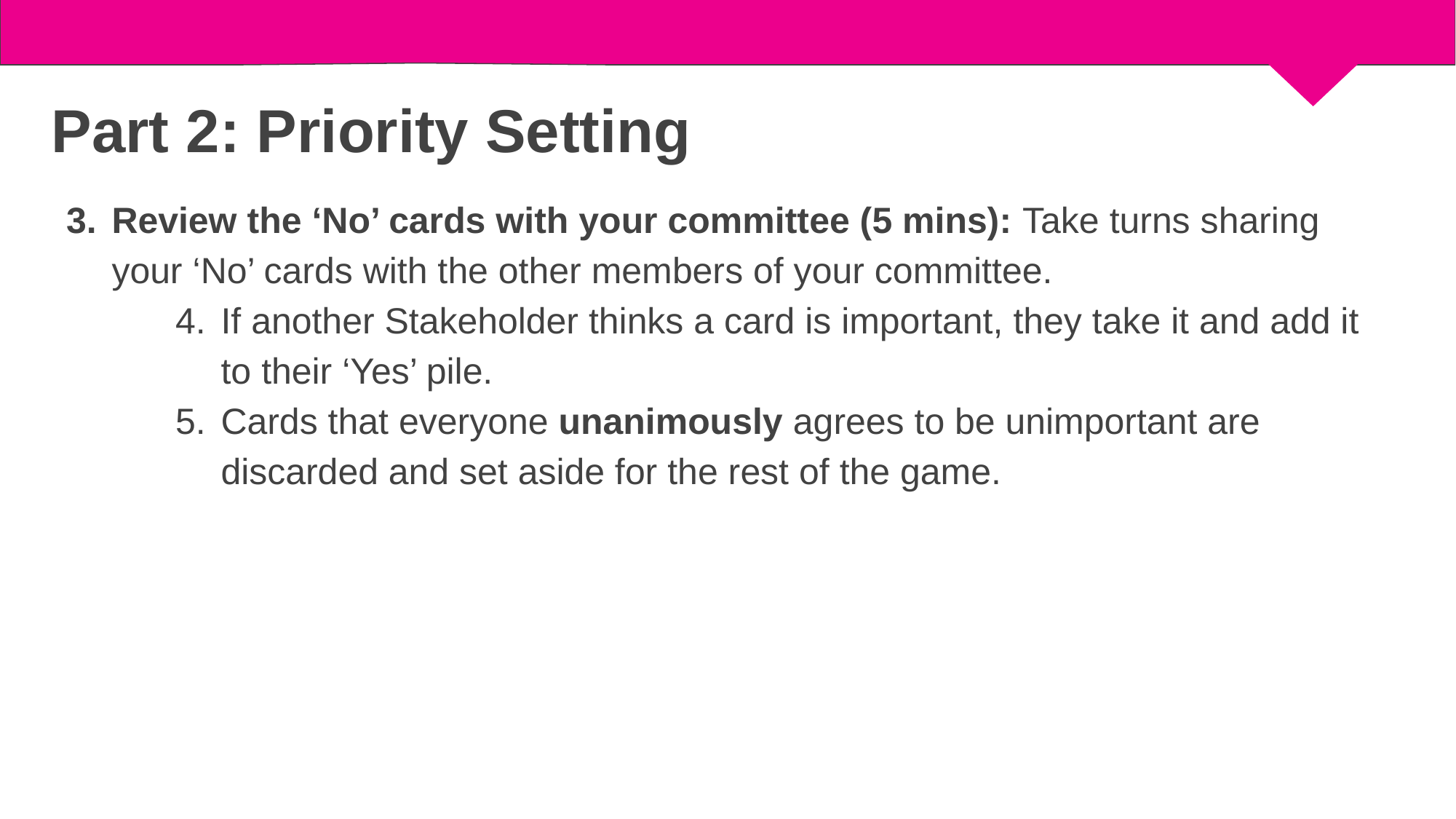

Part 2: Priority Setting

Review the ‘No’ cards with your committee (5 mins): Take turns sharing your ‘No’ cards with the other members of your committee.
If another Stakeholder thinks a card is important, they take it and add it to their ‘Yes’ pile.
Cards that everyone unanimously agrees to be unimportant are discarded and set aside for the rest of the game.